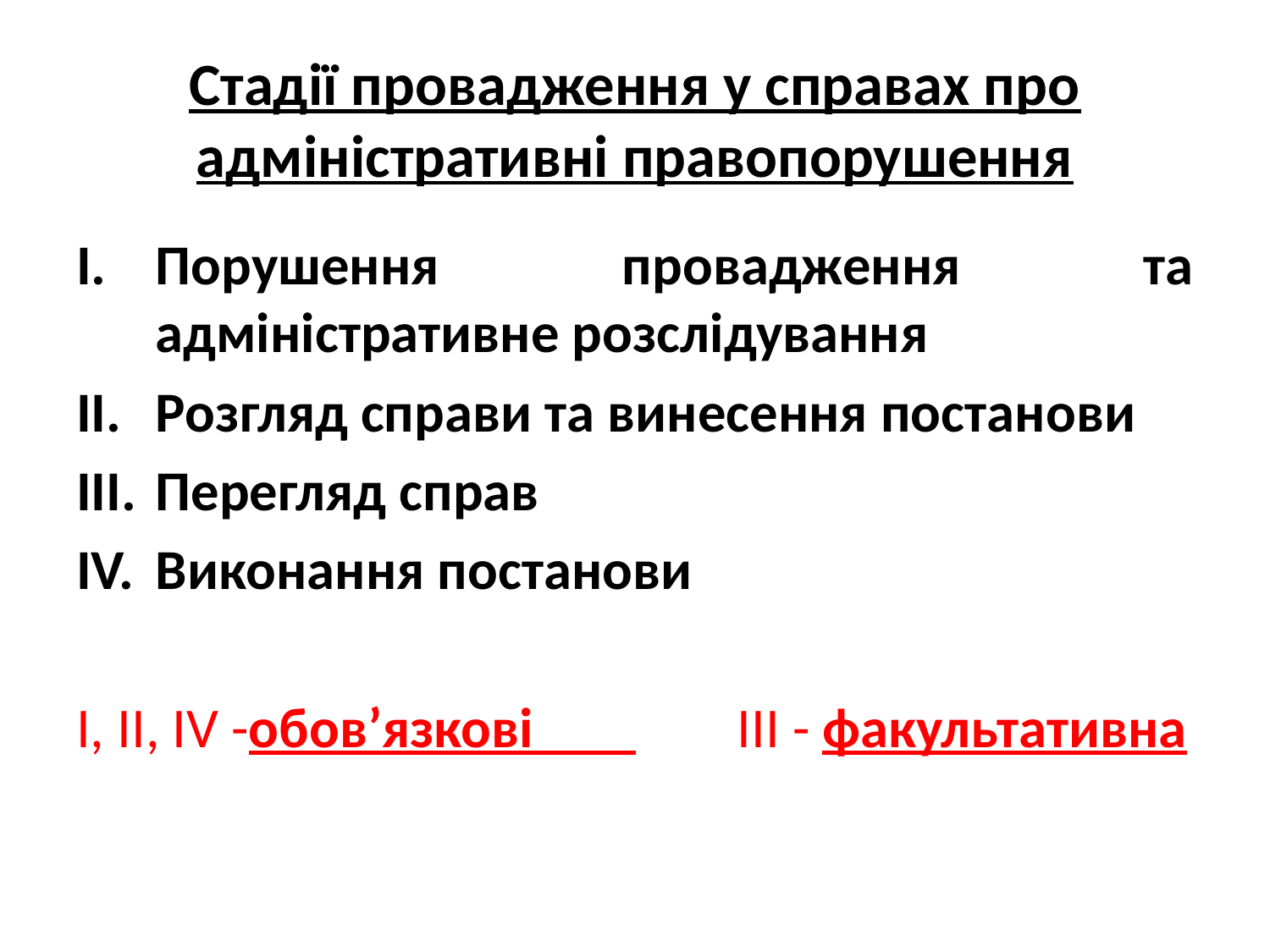

# Стадії провадження у справах про адміністративні правопорушення
Порушення провадження та адміністративне розслідування
Розгляд справи та винесення постанови
Перегляд справ
Виконання постанови

I, II, IV -обов’язкові                III - факультативна